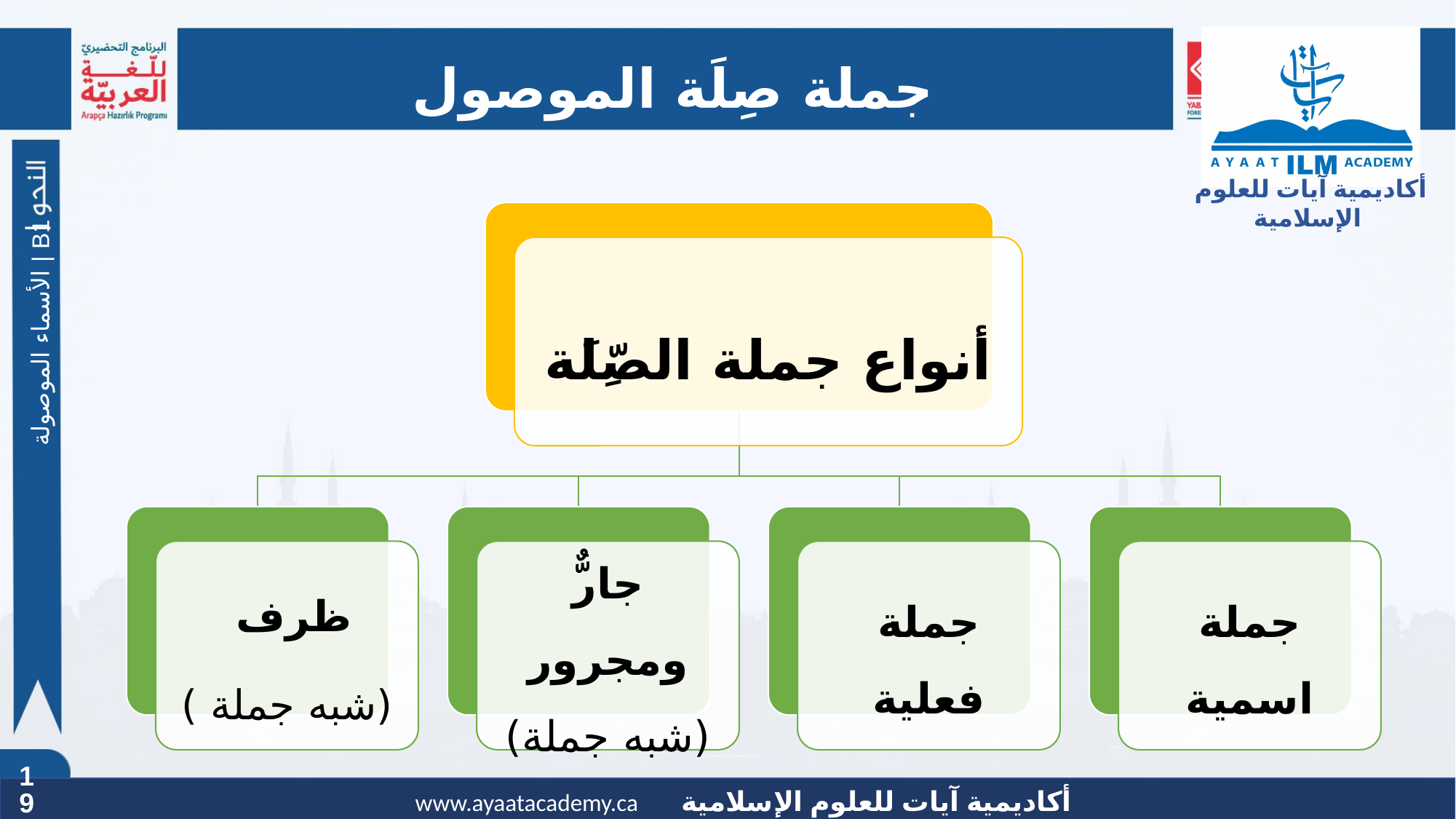

جملة صِلَة الموصول

أنواع جملة الصِّلَة

ظرف
(شبه جملة )
جارٌّ ومجرور
(شبه جملة)
جملة فعلية
جملة اسمية
الأسماء الموصولة | B1
19